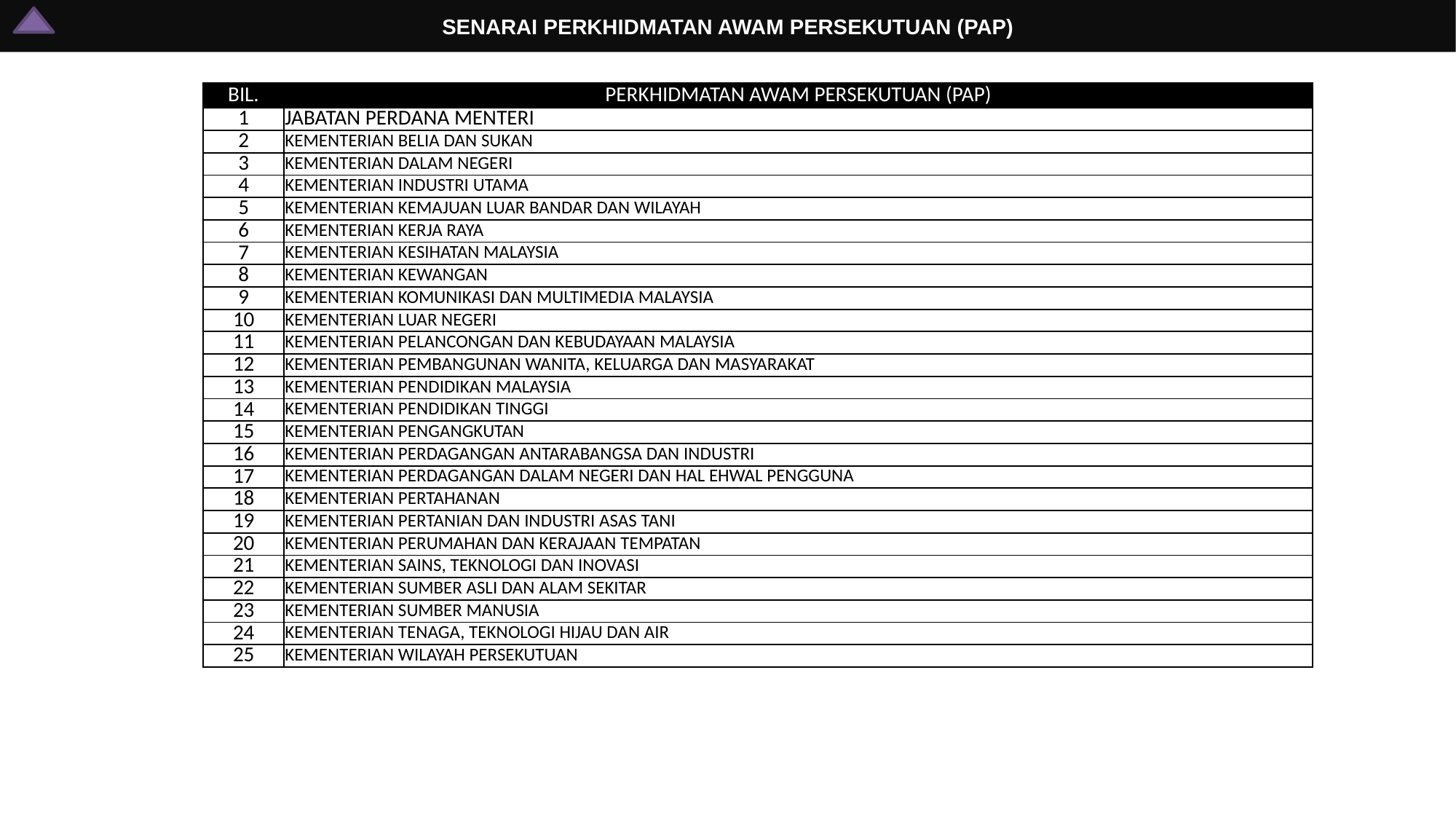

# SENARAI PERKHIDMATAN AWAM PERSEKUTUAN (PAP)

| BIL. | PERKHIDMATAN AWAM PERSEKUTUAN (PAP) |
| --- | --- |
| 1 | JABATAN PERDANA MENTERI |
| 2 | KEMENTERIAN BELIA DAN SUKAN |
| 3 | KEMENTERIAN DALAM NEGERI |
| 4 | KEMENTERIAN INDUSTRI UTAMA |
| 5 | KEMENTERIAN KEMAJUAN LUAR BANDAR DAN WILAYAH |
| 6 | KEMENTERIAN KERJA RAYA |
| 7 | KEMENTERIAN KESIHATAN MALAYSIA |
| 8 | KEMENTERIAN KEWANGAN |
| 9 | KEMENTERIAN KOMUNIKASI DAN MULTIMEDIA MALAYSIA |
| 10 | KEMENTERIAN LUAR NEGERI |
| 11 | KEMENTERIAN PELANCONGAN DAN KEBUDAYAAN MALAYSIA |
| 12 | KEMENTERIAN PEMBANGUNAN WANITA, KELUARGA DAN MASYARAKAT |
| 13 | KEMENTERIAN PENDIDIKAN MALAYSIA |
| 14 | KEMENTERIAN PENDIDIKAN TINGGI |
| 15 | KEMENTERIAN PENGANGKUTAN |
| 16 | KEMENTERIAN PERDAGANGAN ANTARABANGSA DAN INDUSTRI |
| 17 | KEMENTERIAN PERDAGANGAN DALAM NEGERI DAN HAL EHWAL PENGGUNA |
| 18 | KEMENTERIAN PERTAHANAN |
| 19 | KEMENTERIAN PERTANIAN DAN INDUSTRI ASAS TANI |
| 20 | KEMENTERIAN PERUMAHAN DAN KERAJAAN TEMPATAN |
| 21 | KEMENTERIAN SAINS, TEKNOLOGI DAN INOVASI |
| 22 | KEMENTERIAN SUMBER ASLI DAN ALAM SEKITAR |
| 23 | KEMENTERIAN SUMBER MANUSIA |
| 24 | KEMENTERIAN TENAGA, TEKNOLOGI HIJAU DAN AIR |
| 25 | KEMENTERIAN WILAYAH PERSEKUTUAN |